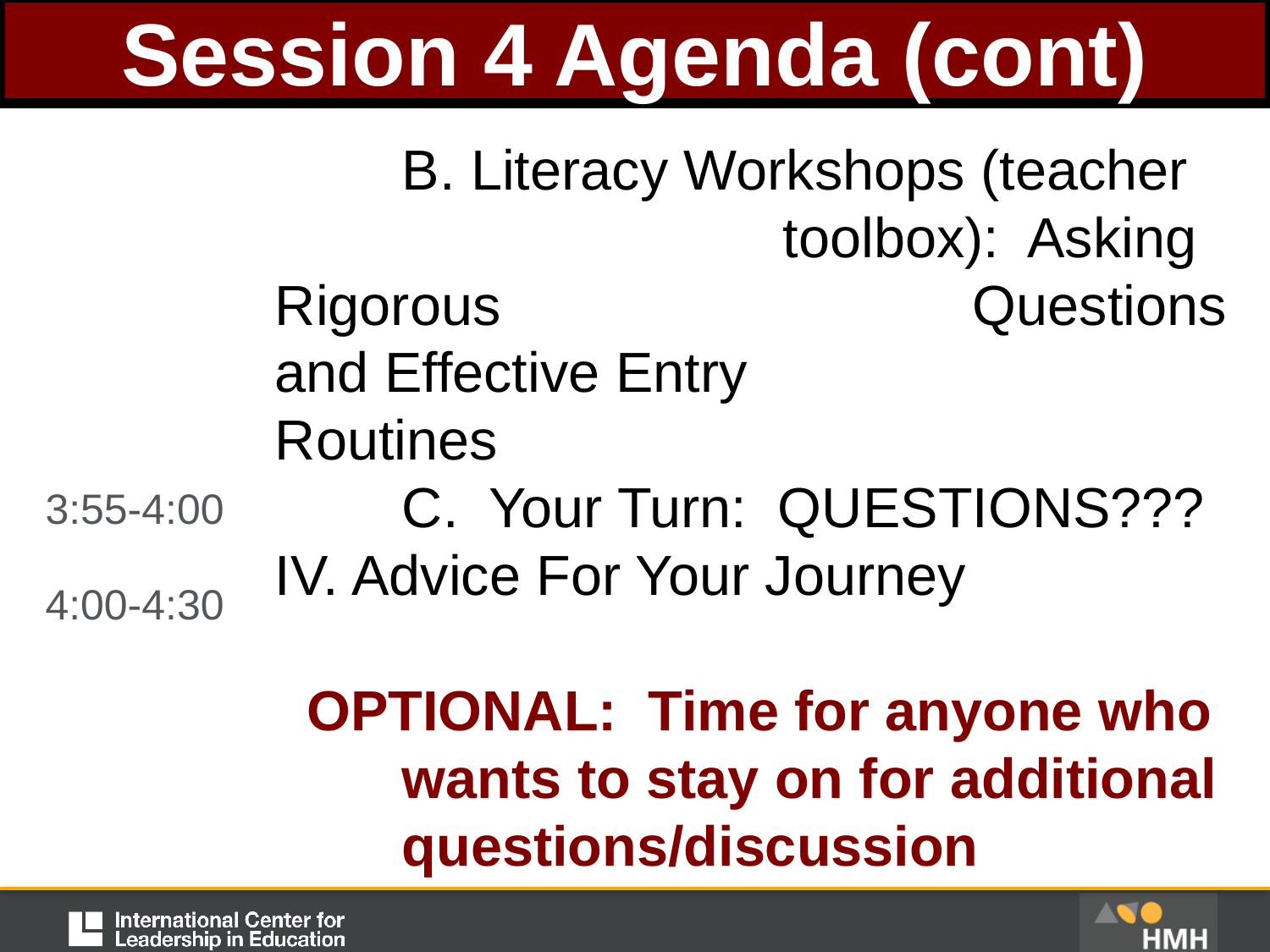

Session 4 Agenda (cont)

	B. Literacy Workshops (teacher 			 	toolbox):  Asking Rigorous 			 	    Questions and Effective Entry 	   	   	    Routines
	C.  Your Turn:  QUESTIONS???
IV. Advice For Your Journey

  OPTIONAL:  Time for anyone who 	wants to stay on for additional 	questions/discussion
3:55-4:00
4:00-4:30